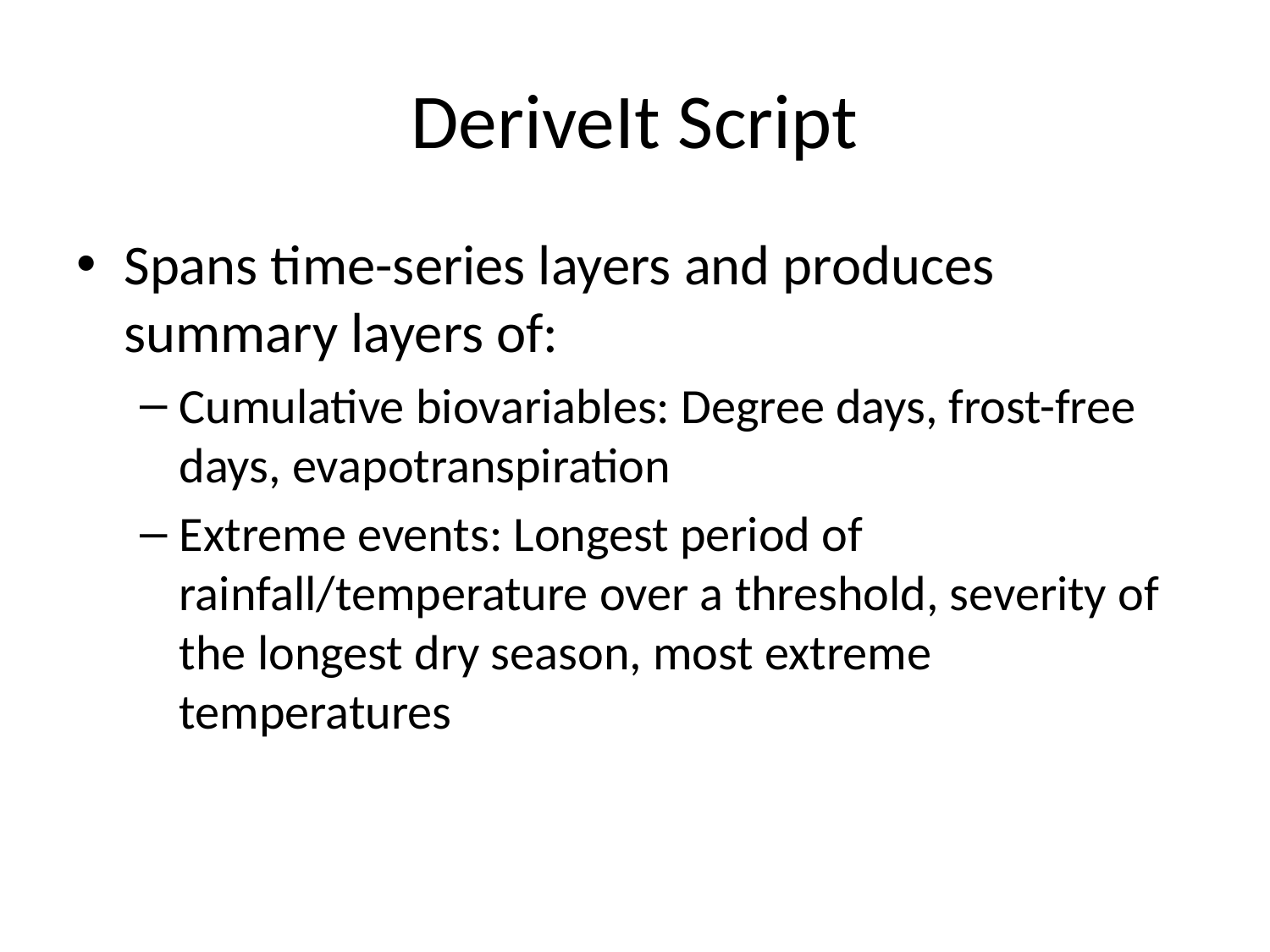

# DeriveIt Script
Spans time-series layers and produces summary layers of:
Cumulative biovariables: Degree days, frost-free days, evapotranspiration
Extreme events: Longest period of rainfall/temperature over a threshold, severity of the longest dry season, most extreme temperatures